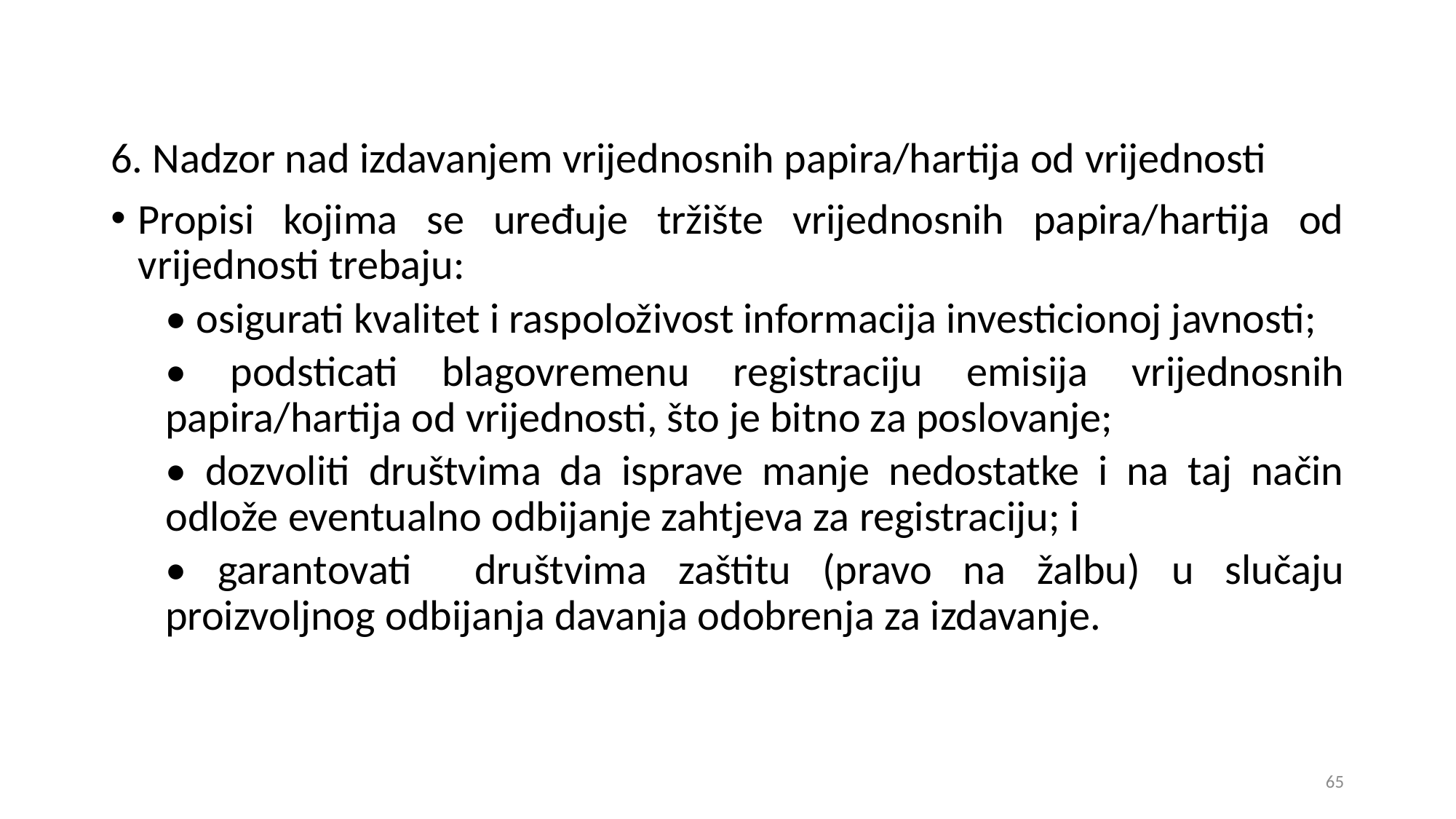

6. Nadzor nad izdavanjem vrijednosnih papira/hartija od vrijednosti
Propisi kojima se uređuje tržište vrijednosnih papira/hartija od vrijednosti trebaju:
• osigurati kvalitet i raspoloživost informacija investicionoj javnosti;
• podsticati blagovremenu registraciju emisija vrijednosnih papira/hartija od vrijednosti, što je bitno za poslovanje;
• dozvoliti društvima da isprave manje nedostatke i na taj način odlože eventualno odbijanje zahtjeva za registraciju; i
• garantovati  društvima zaštitu (pravo na žalbu) u slučaju proizvoljnog odbijanja davanja odobrenja za izdavanje.
65